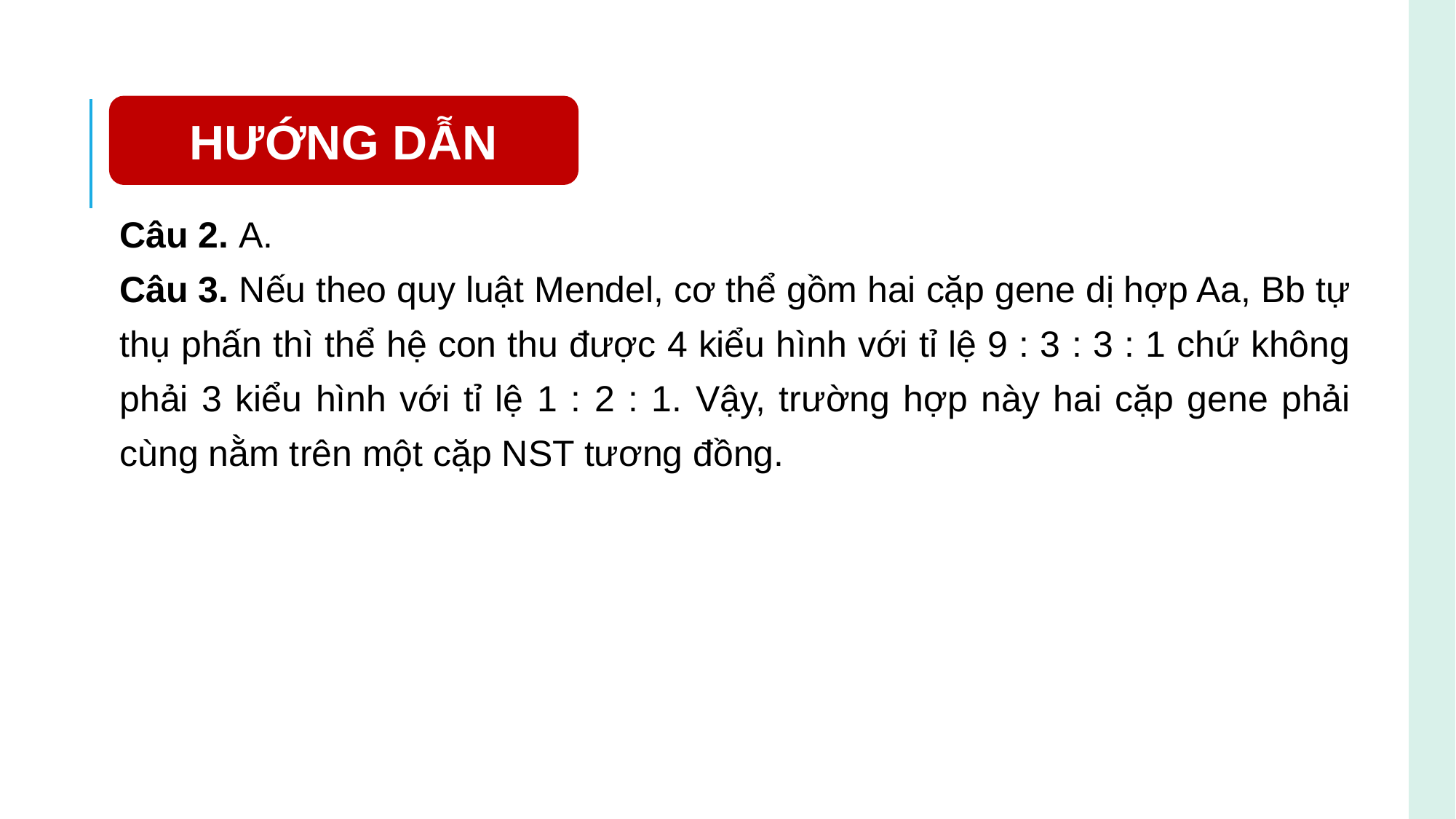

HƯỚNG DẪN
Câu 2. A.
Câu 3. Nếu theo quy luật Mendel, cơ thể gồm hai cặp gene dị hợp Aa, Bb tự thụ phấn thì thể hệ con thu được 4 kiểu hình với tỉ lệ 9 : 3 : 3 : 1 chứ không phải 3 kiểu hình với tỉ lệ 1 : 2 : 1. Vậy, trường hợp này hai cặp gene phải cùng nằm trên một cặp NST tương đồng.